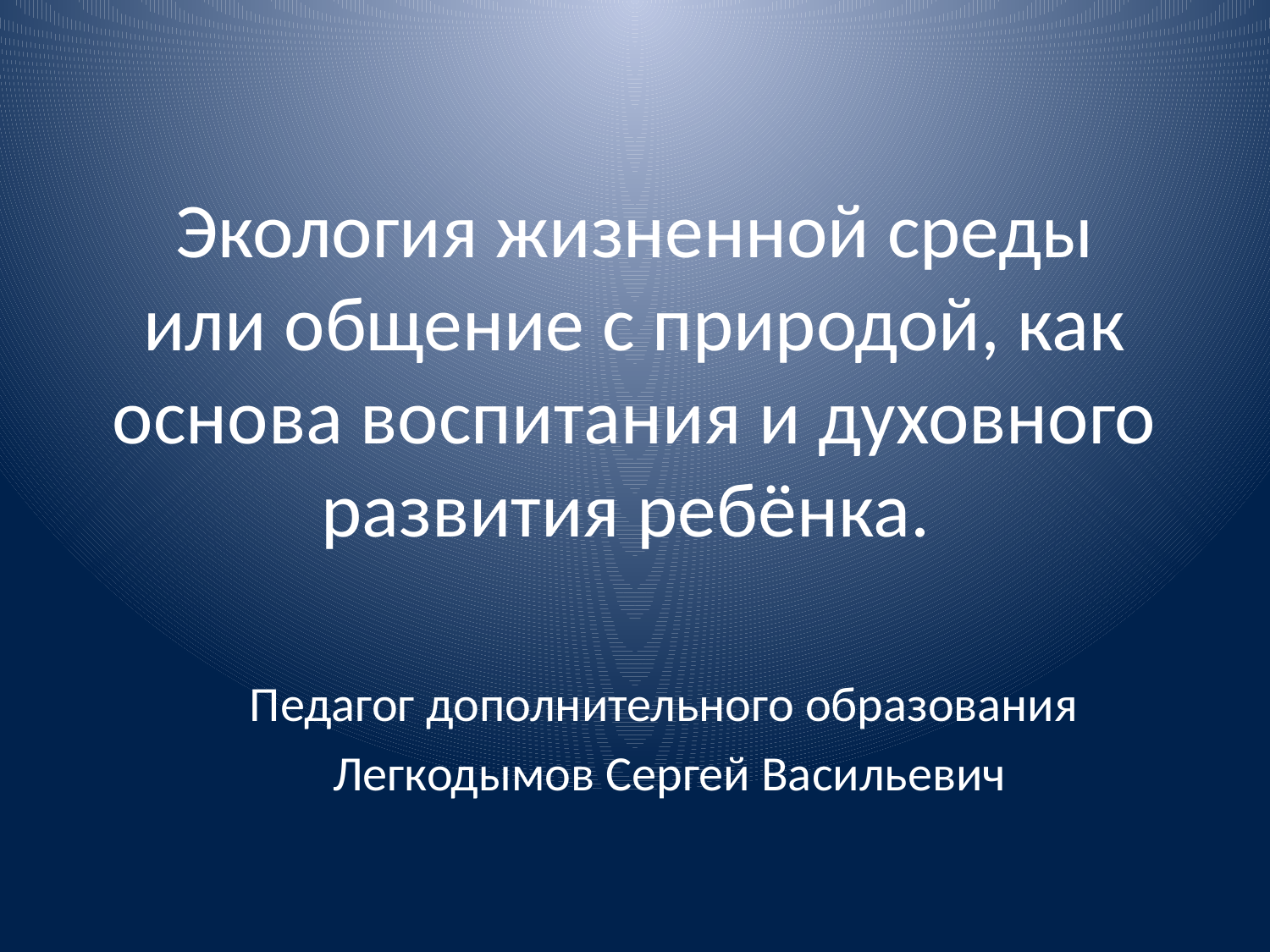

# Экология жизненной среды или общение с природой, как основа воспитания и духовного развития ребёнка.
Педагог дополнительного образования
Легкодымов Сергей Васильевич